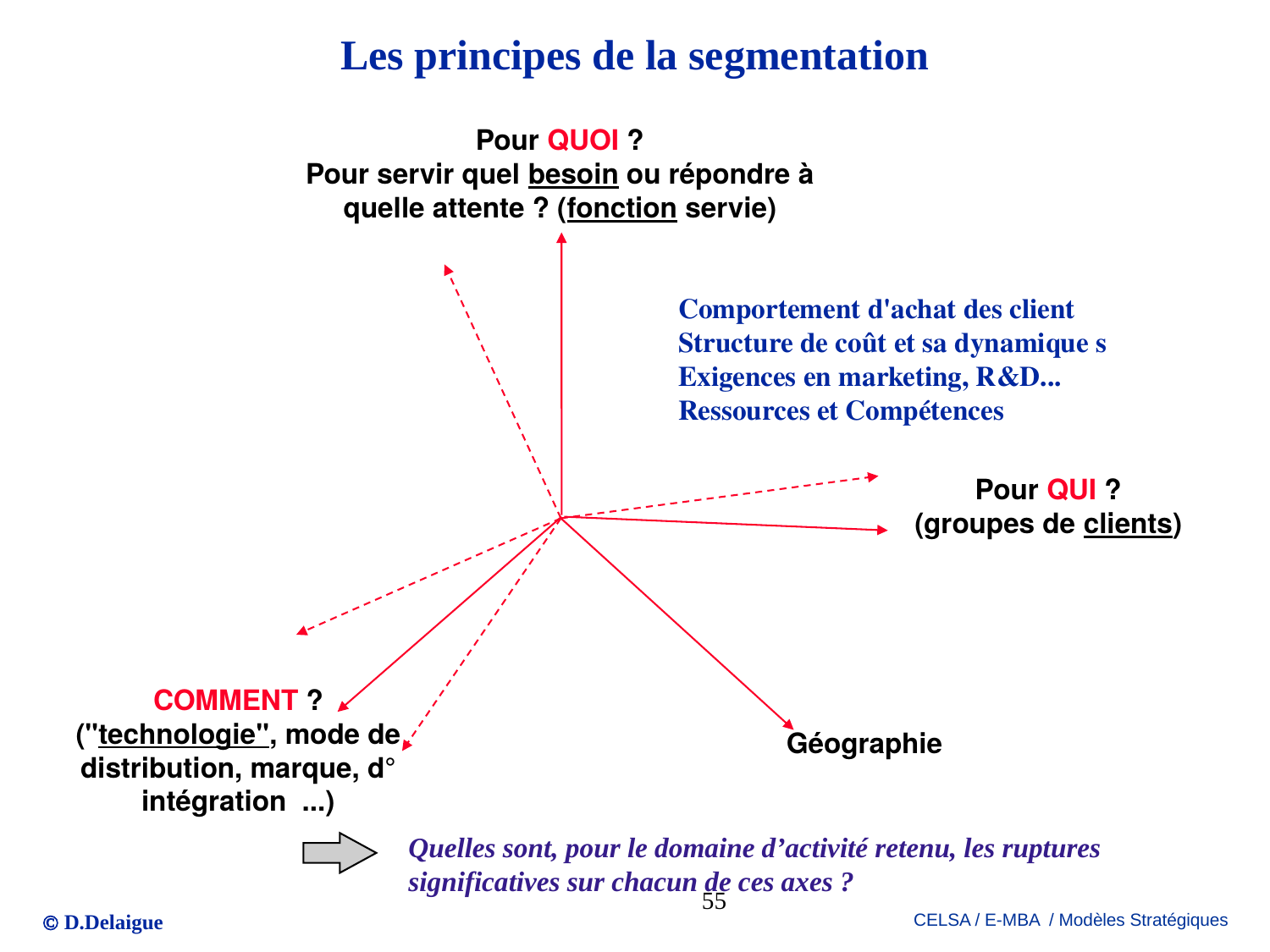

# Les principes de la segmentation
Pour QUOI ?
Pour servir quel besoin ou répondre à quelle attente ? (fonction servie)

Comportement d'achat des client
Structure de coût et sa dynamique s
Exigences en marketing, R&D...
Ressources et Compétences
Pour QUI ?
(groupes de clients)

COMMENT ?
("technologie", mode de distribution, marque, d° intégration  ...)
Géographie
Quelles sont, pour le domaine d’activité retenu, les ruptures significatives sur chacun de ces axes ?

55